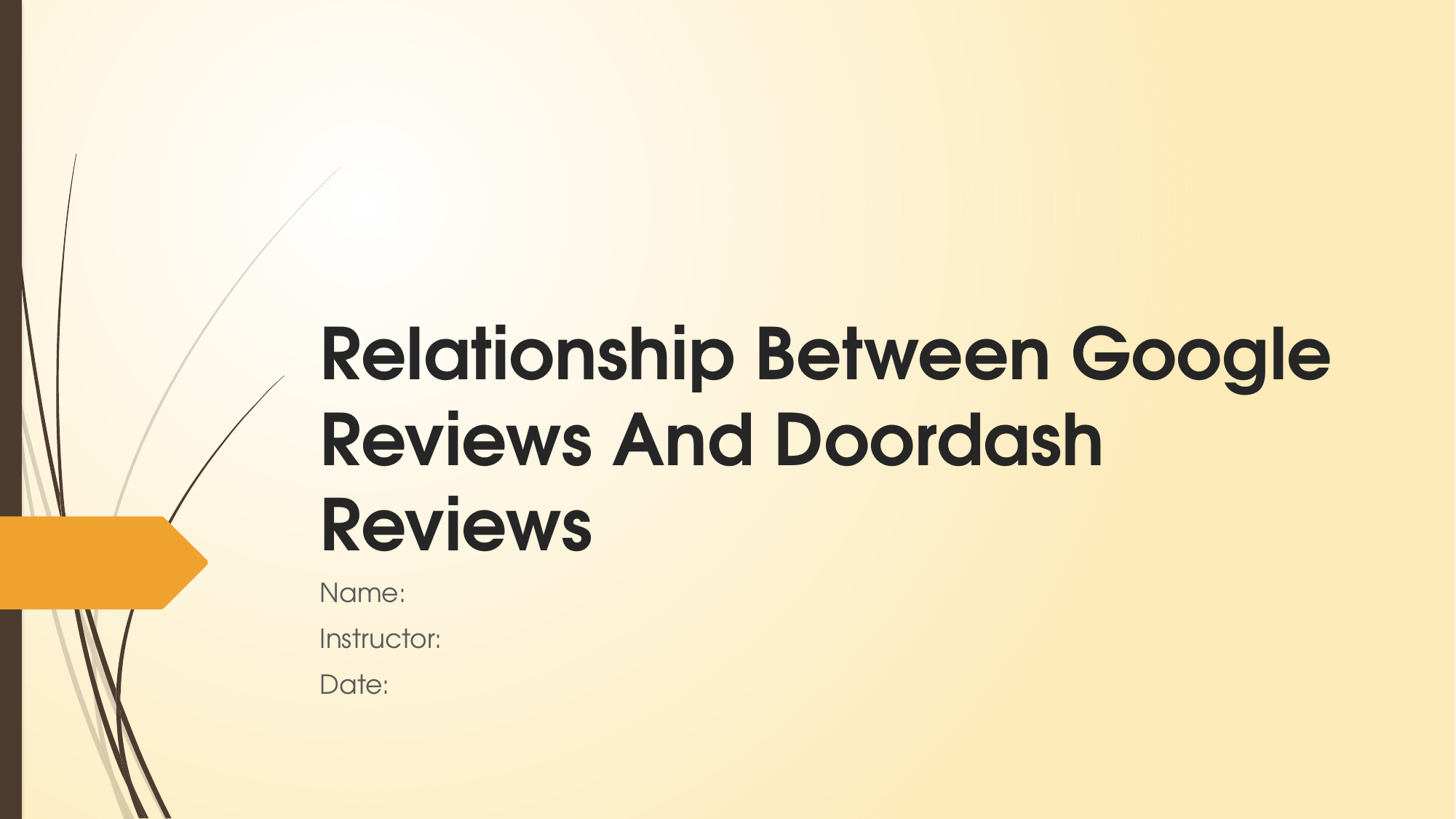

# Relationship Between Google Reviews And Doordash Reviews
Name:
Instructor:
Date: